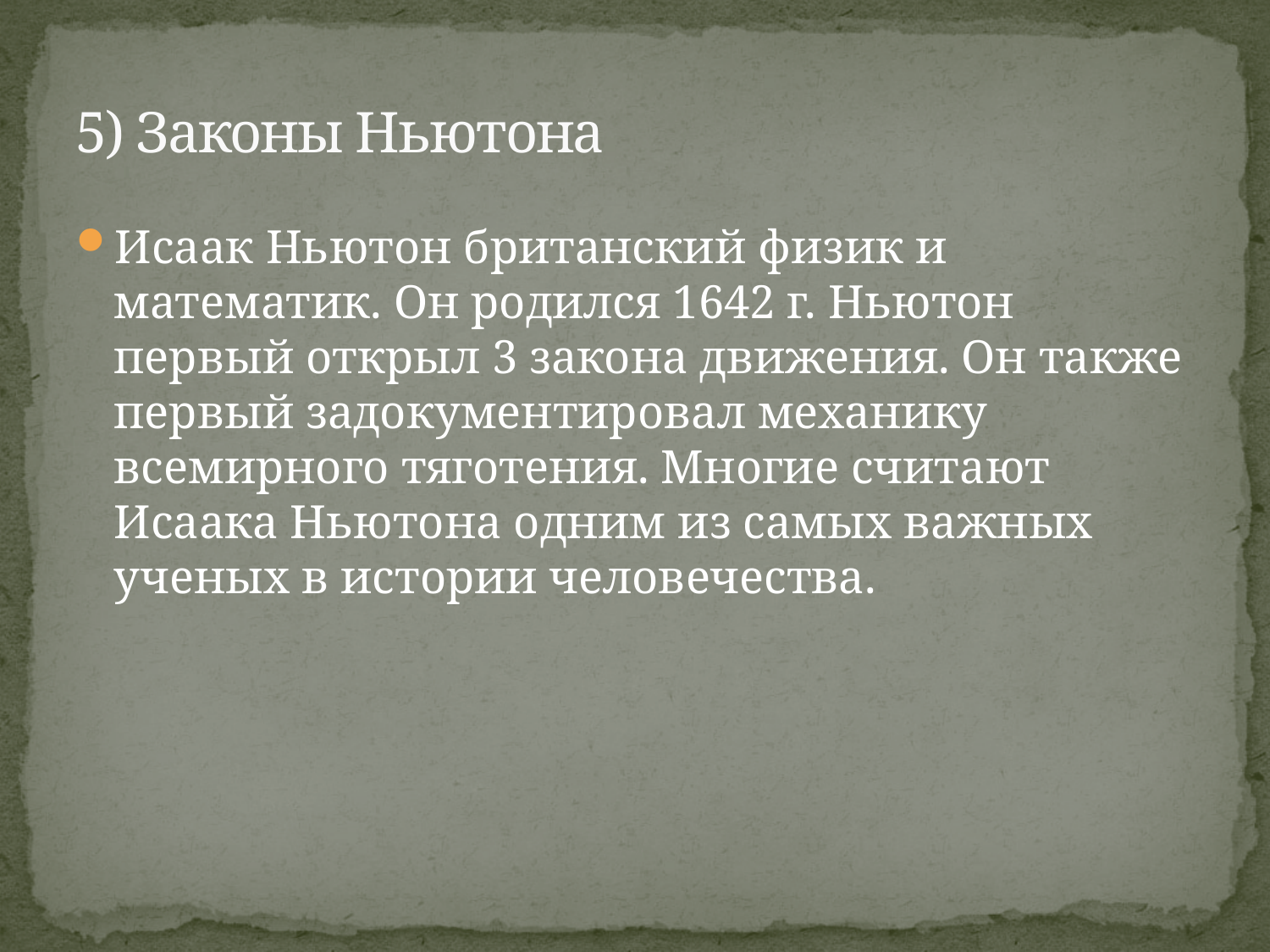

# 5) Законы Ньютона
Исаак Ньютон британский физик и математик. Он родился 1642 г. Ньютон первый открыл 3 закона движения. Он также первый задокументировал механику всемирного тяготения. Многие считают Исаака Ньютона одним из самых важных ученых в истории человечества.